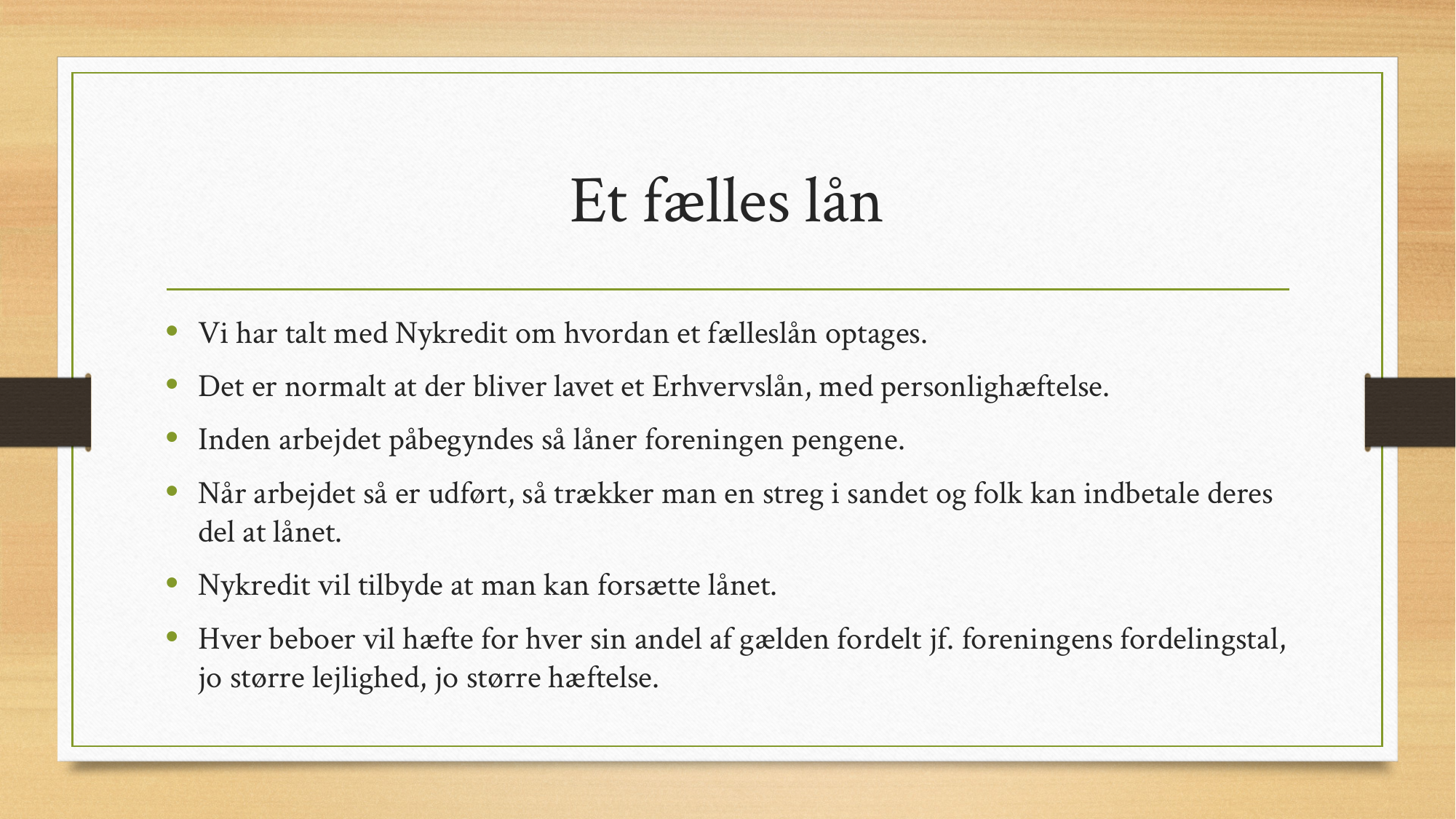

# Et fælles lån
Vi har talt med Nykredit om hvordan et fælleslån optages.
Det er normalt at der bliver lavet et Erhvervslån, med personlighæftelse.
Inden arbejdet påbegyndes så låner foreningen pengene.
Når arbejdet så er udført, så trækker man en streg i sandet og folk kan indbetale deres del at lånet.
Nykredit vil tilbyde at man kan forsætte lånet.
Hver beboer vil hæfte for hver sin andel af gælden fordelt jf. foreningens fordelingstal, jo større lejlighed, jo større hæftelse.